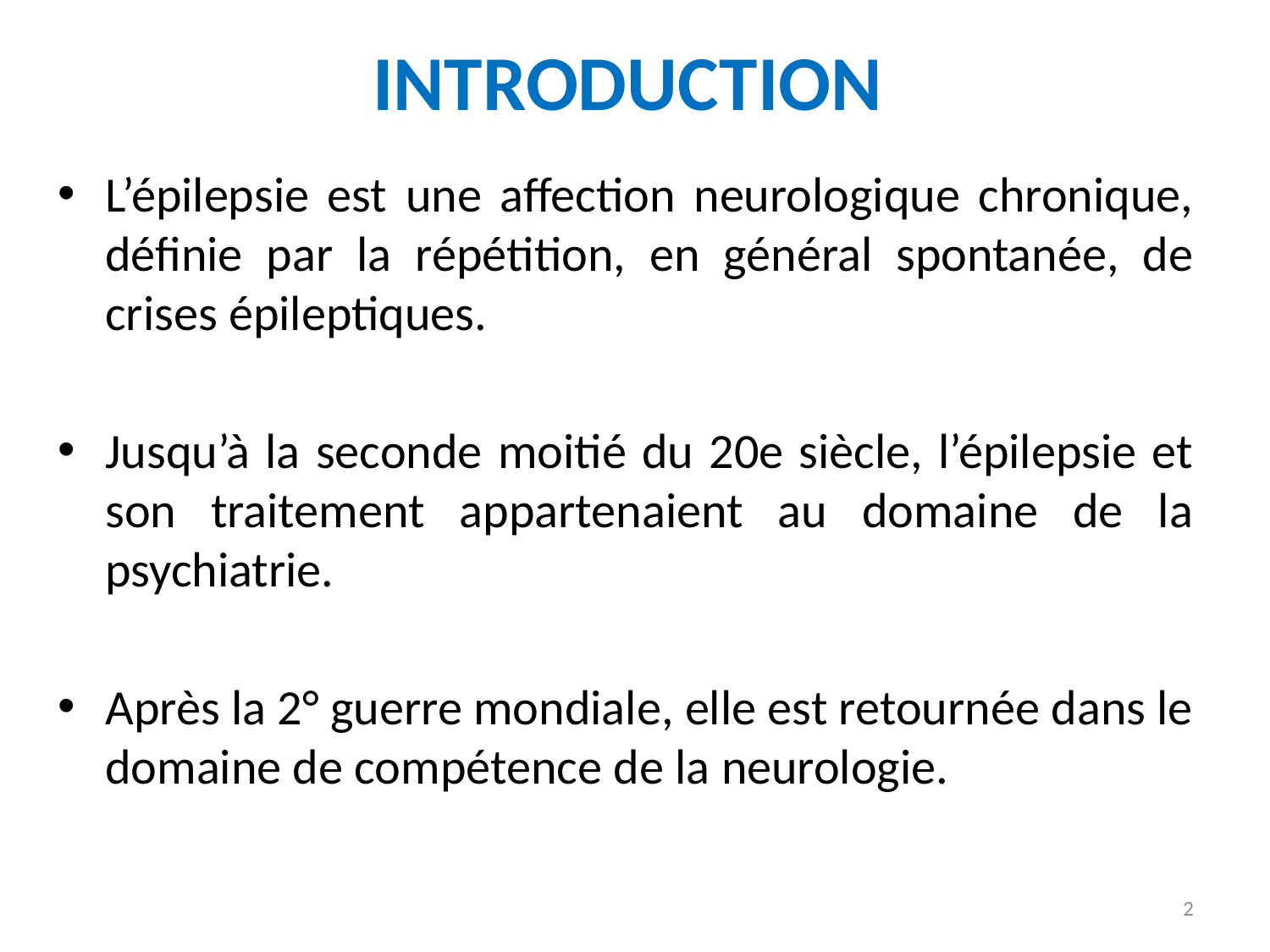

# INTRODUCTION
L’épilepsie est une affection neurologique chronique, définie par la répétition, en général spontanée, de crises épileptiques.

Jusqu’à la seconde moitié du 20e siècle, l’épilepsie et son traitement appartenaient au domaine de la psychiatrie.

Après la 2° guerre mondiale, elle est retournée dans le domaine de compétence de la neurologie.

2